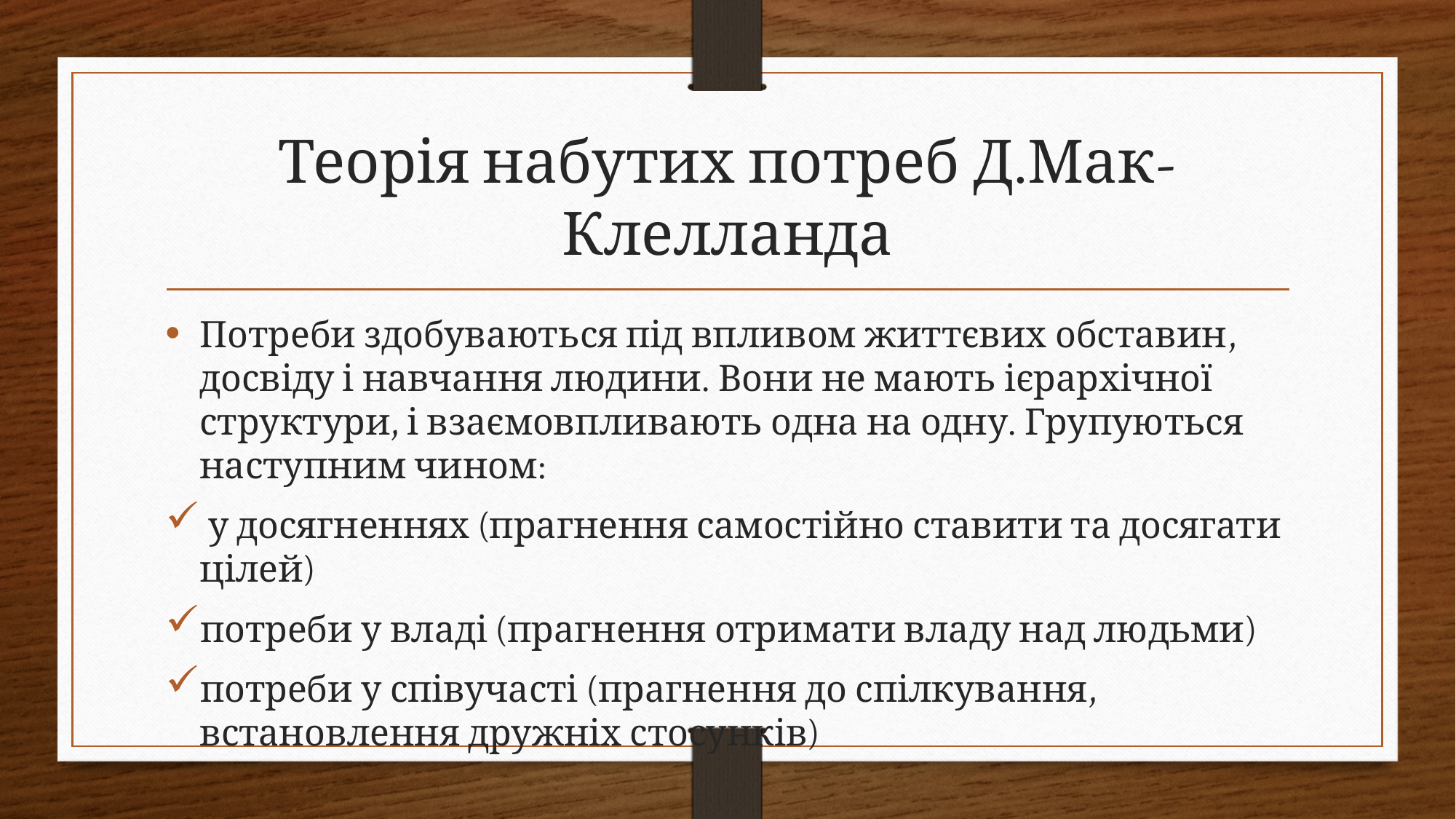

# Теорія набутих потреб Д.Мак-Клелланда
Потреби здобуваються під впливом життєвих обставин, досвіду і навчання людини. Вони не мають ієрархічної структури, і взаємовпливають одна на одну. Групуються наступним чином:
 у досягненнях (прагнення самостійно ставити та досягати цілей)
потреби у владі (прагнення отримати владу над людьми)
потреби у співучасті (прагнення до спілкування, встановлення дружніх стосунків)